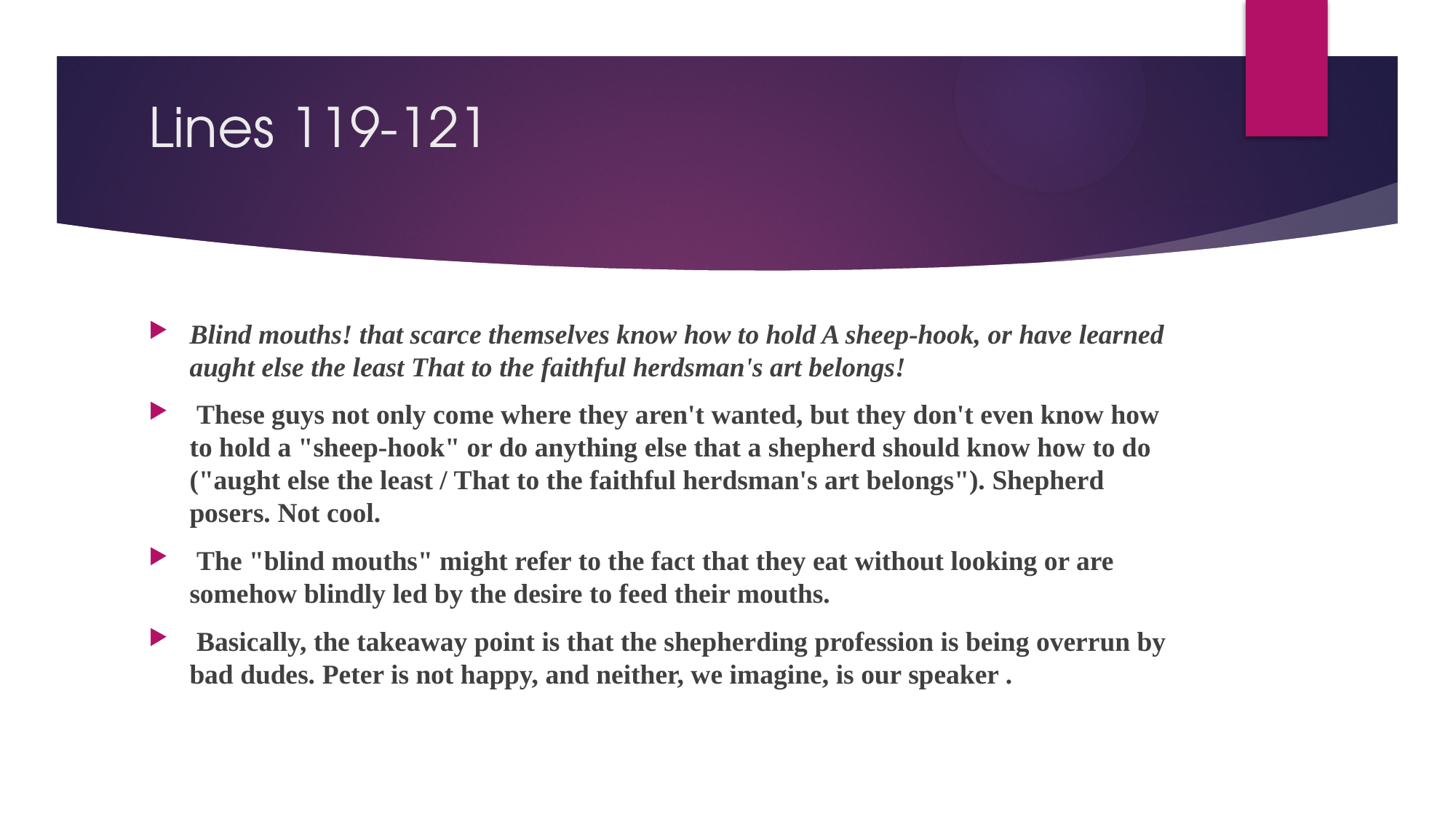

# Lines 119-121
Blind mouths! that scarce themselves know how to hold A sheep-hook, or have learned aught else the least That to the faithful herdsman's art belongs!
 These guys not only come where they aren't wanted, but they don't even know how to hold a "sheep-hook" or do anything else that a shepherd should know how to do ("aught else the least / That to the faithful herdsman's art belongs"). Shepherd posers. Not cool.
 The "blind mouths" might refer to the fact that they eat without looking or are somehow blindly led by the desire to feed their mouths.
 Basically, the takeaway point is that the shepherding profession is being overrun by bad dudes. Peter is not happy, and neither, we imagine, is our speaker .